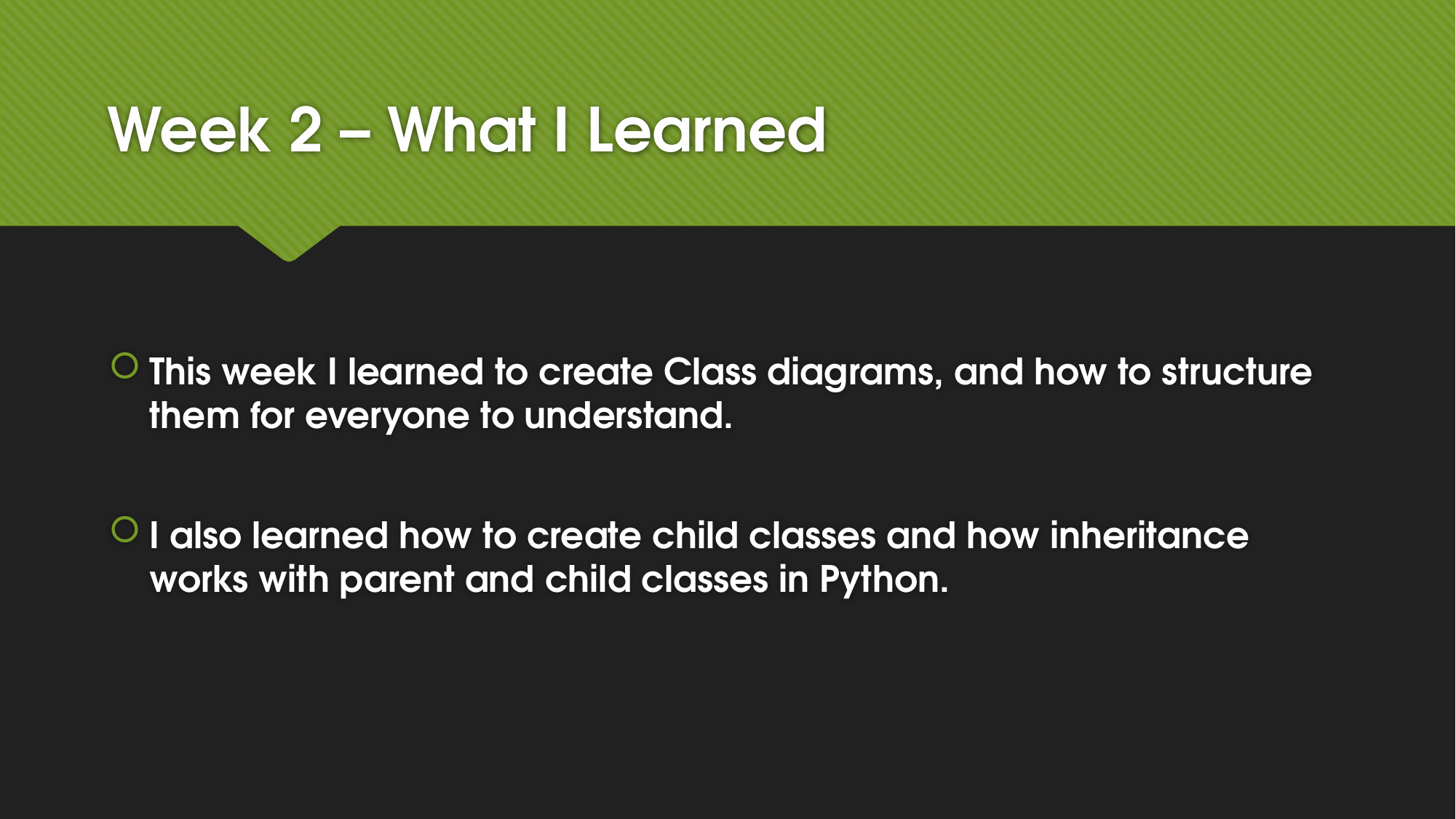

# Week 2 – What I Learned
This week I learned to create Class diagrams, and how to structure them for everyone to understand.

I also learned how to create child classes and how inheritance works with parent and child classes in Python.